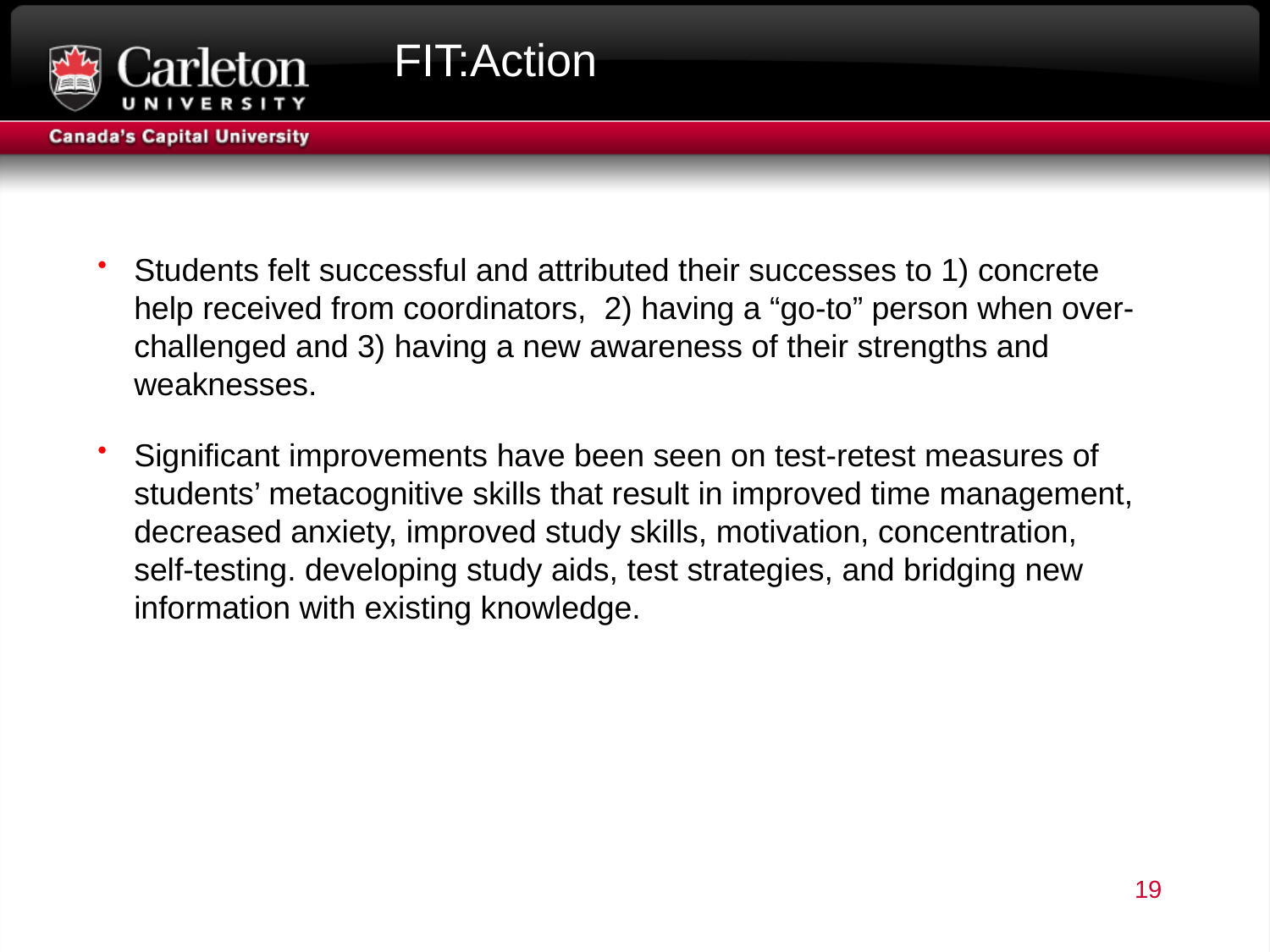

# FIT:Action
Students felt successful and attributed their successes to 1) concrete help received from coordinators,  2) having a “go-to” person when over-challenged and 3) having a new awareness of their strengths and weaknesses.
Significant improvements have been seen on test-retest measures of students’ metacognitive skills that result in improved time management, decreased anxiety, improved study skills, motivation, concentration, self-testing. developing study aids, test strategies, and bridging new information with existing knowledge.

19